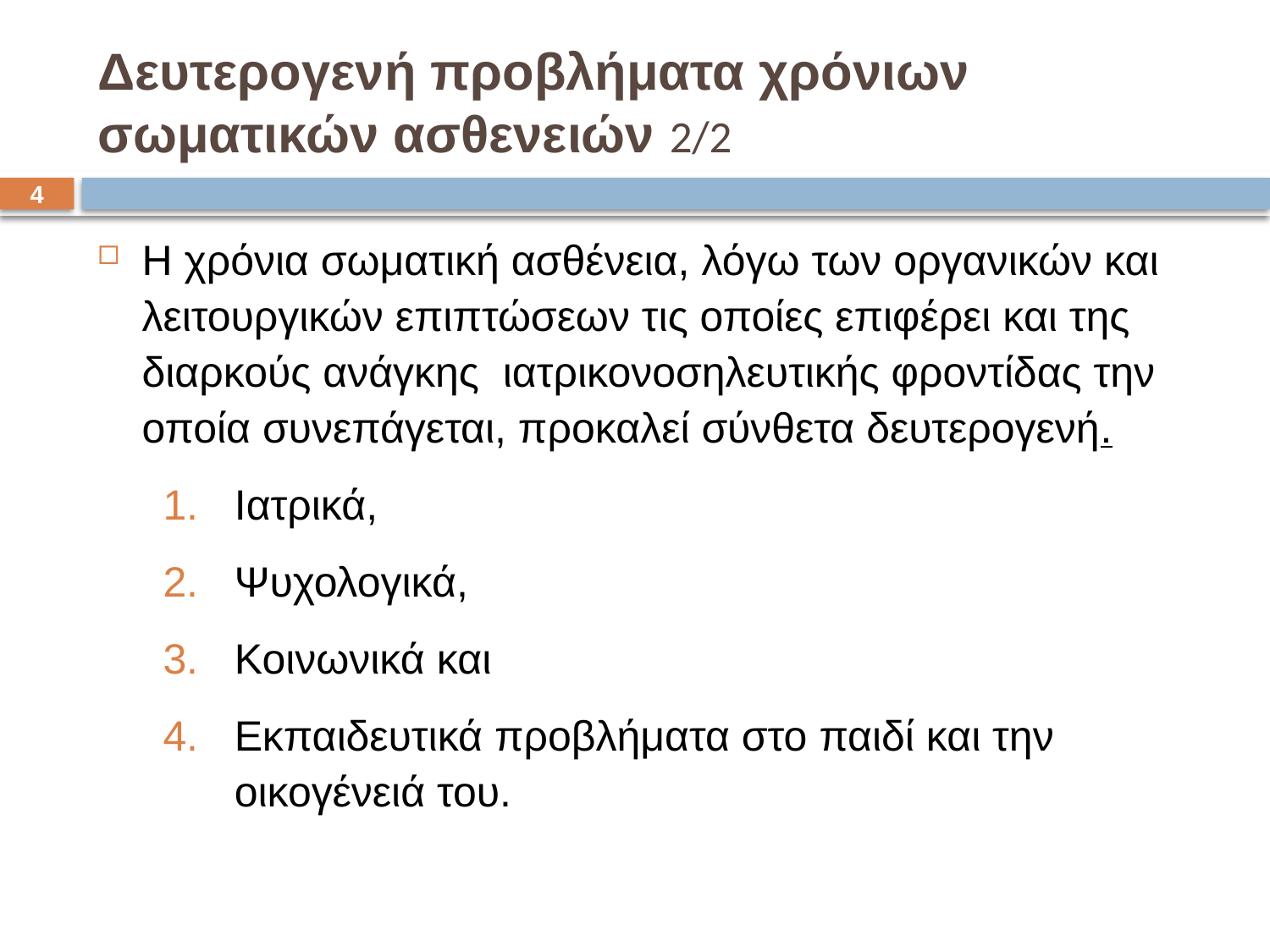

# Δευτερογενή προβλήματα χρόνιων σωματικών ασθενειών 2/2
4
Η χρόνια σωματική ασθένεια, λόγω των οργανικών και λειτουργικών επιπτώσεων τις οποίες επιφέρει και της διαρκούς ανάγκης  ιατρικονοσηλευτικής φροντίδας την οποία συνεπάγεται, προκαλεί σύνθετα δευτερογενή.
Ιατρικά,
Ψυχολογικά,
Κοινωνικά και
Εκπαιδευτικά προβλήματα στο παιδί και την οικογένειά του.